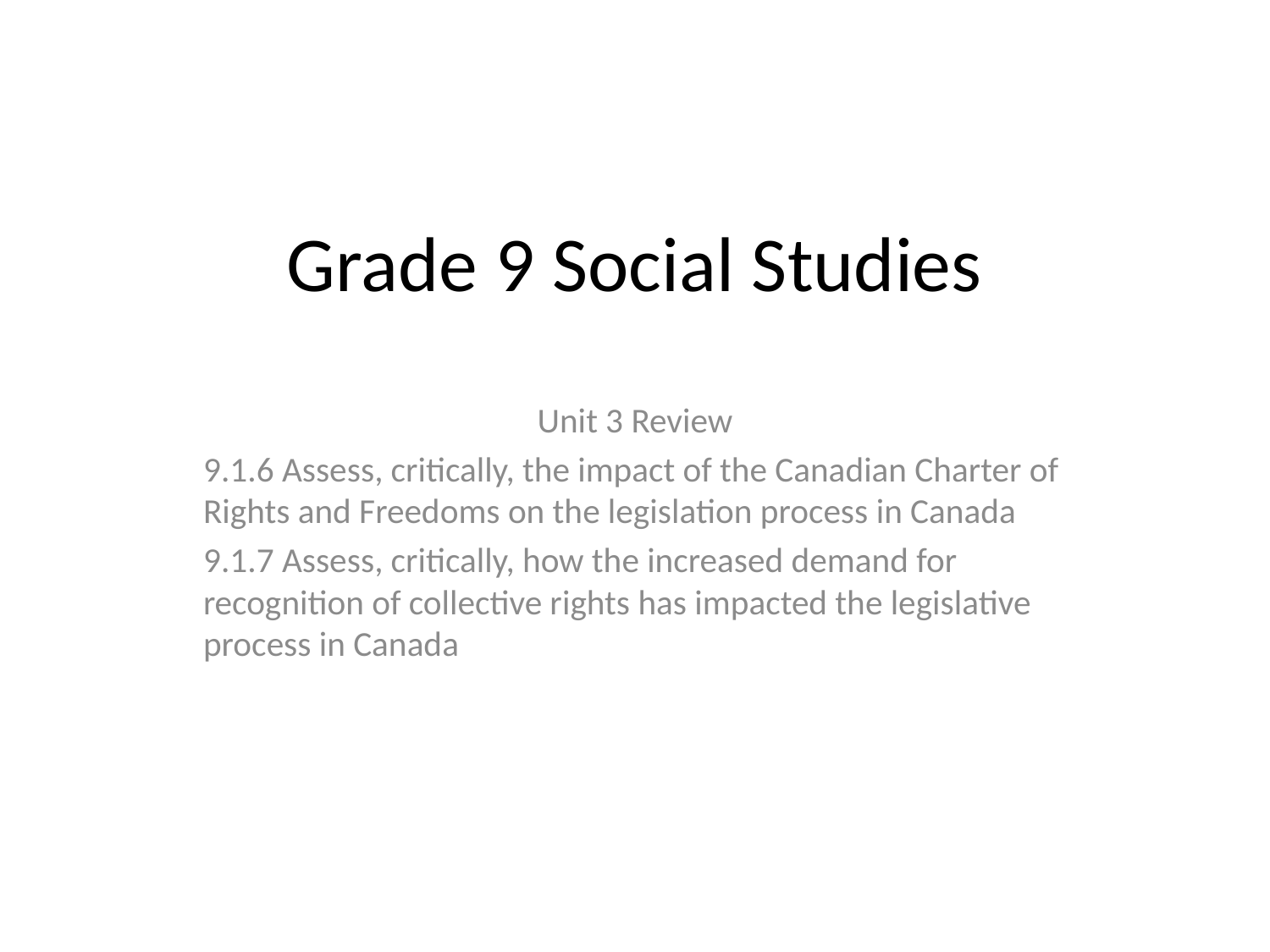

# Grade 9 Social Studies
Unit 3 Review
9.1.6 Assess, critically, the impact of the Canadian Charter of Rights and Freedoms on the legislation process in Canada
9.1.7 Assess, critically, how the increased demand for recognition of collective rights has impacted the legislative process in Canada